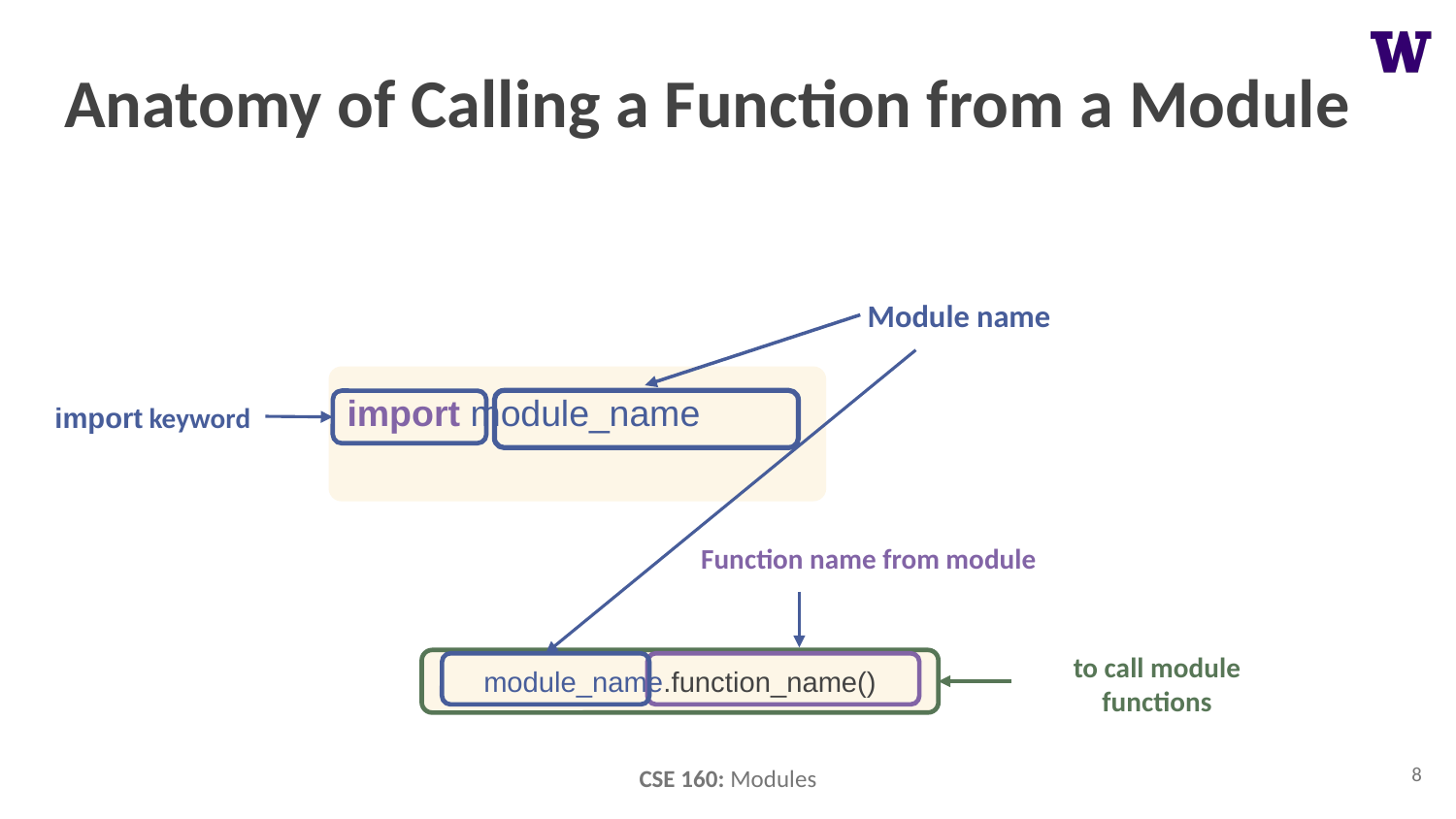

# Anatomy of Calling a Function from a Module
Module name

import module_name

import keyword

Function name from module

to call module functions
module_name.function_name()

8